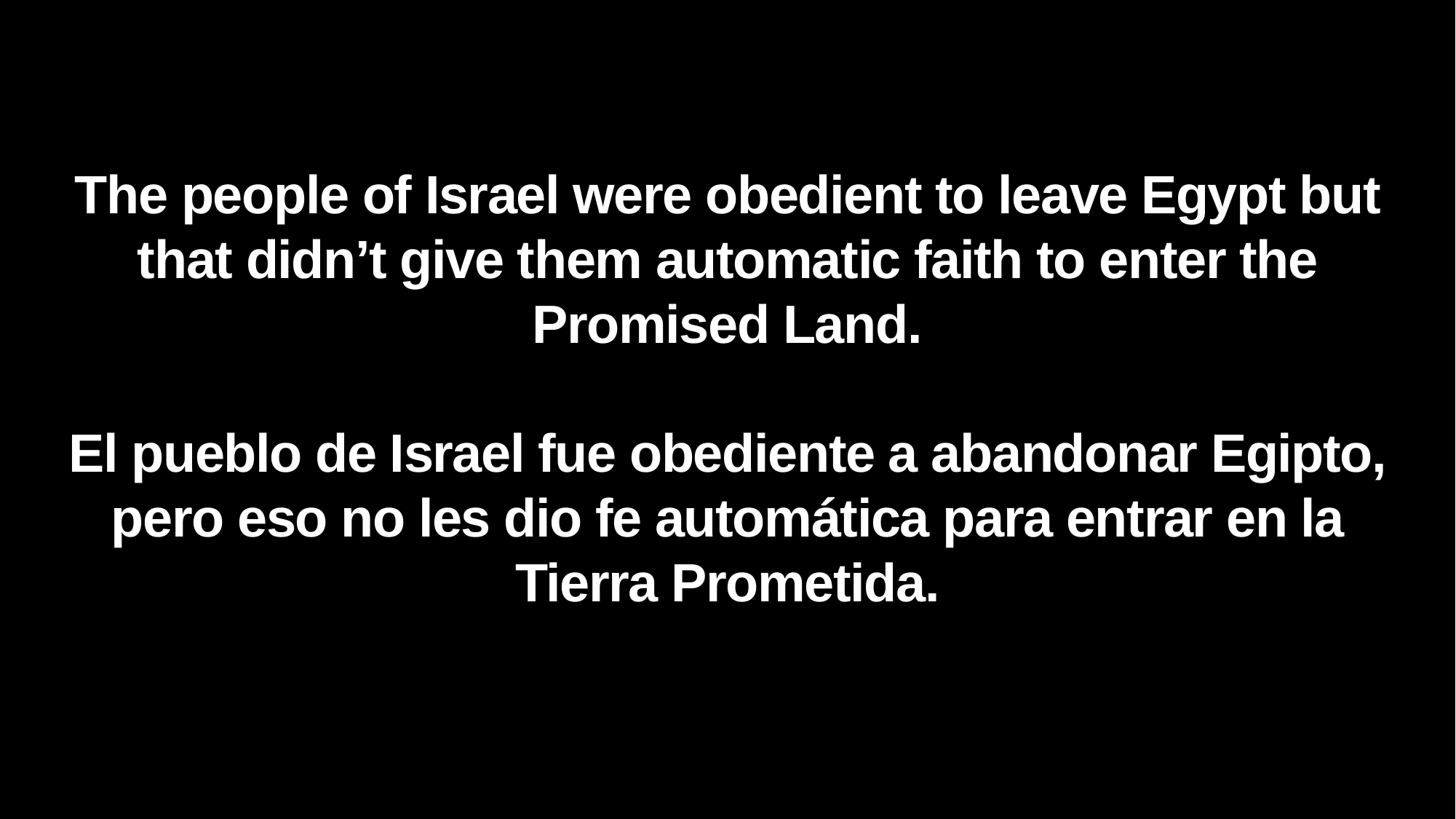

The people of Israel were obedient to leave Egypt but that didn’t give them automatic faith to enter the Promised Land.

El pueblo de Israel fue obediente a abandonar Egipto, pero eso no les dio fe automática para entrar en la Tierra Prometida.